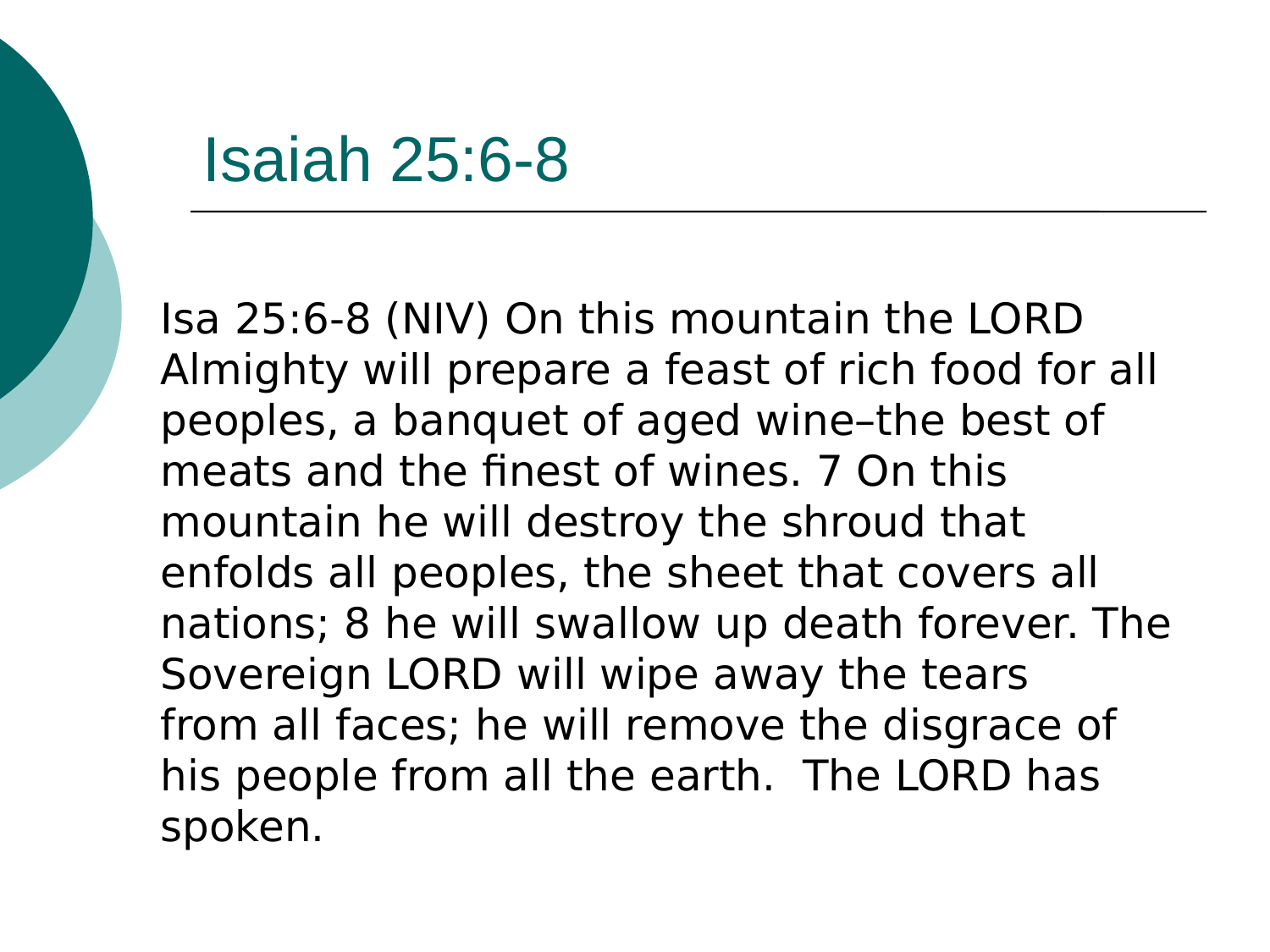

# Isaiah 25:6-8
Isa 25:6-8 (NIV) On this mountain the LORD Almighty will prepare a feast of rich food for all peoples, a banquet of aged wine–the best of meats and the finest of wines. 7 On this mountain he will destroy the shroud that enfolds all peoples, the sheet that covers all nations; 8 he will swallow up death forever. The Sovereign LORD will wipe away the tears
from all faces; he will remove the disgrace of his people from all the earth.  The LORD has spoken.